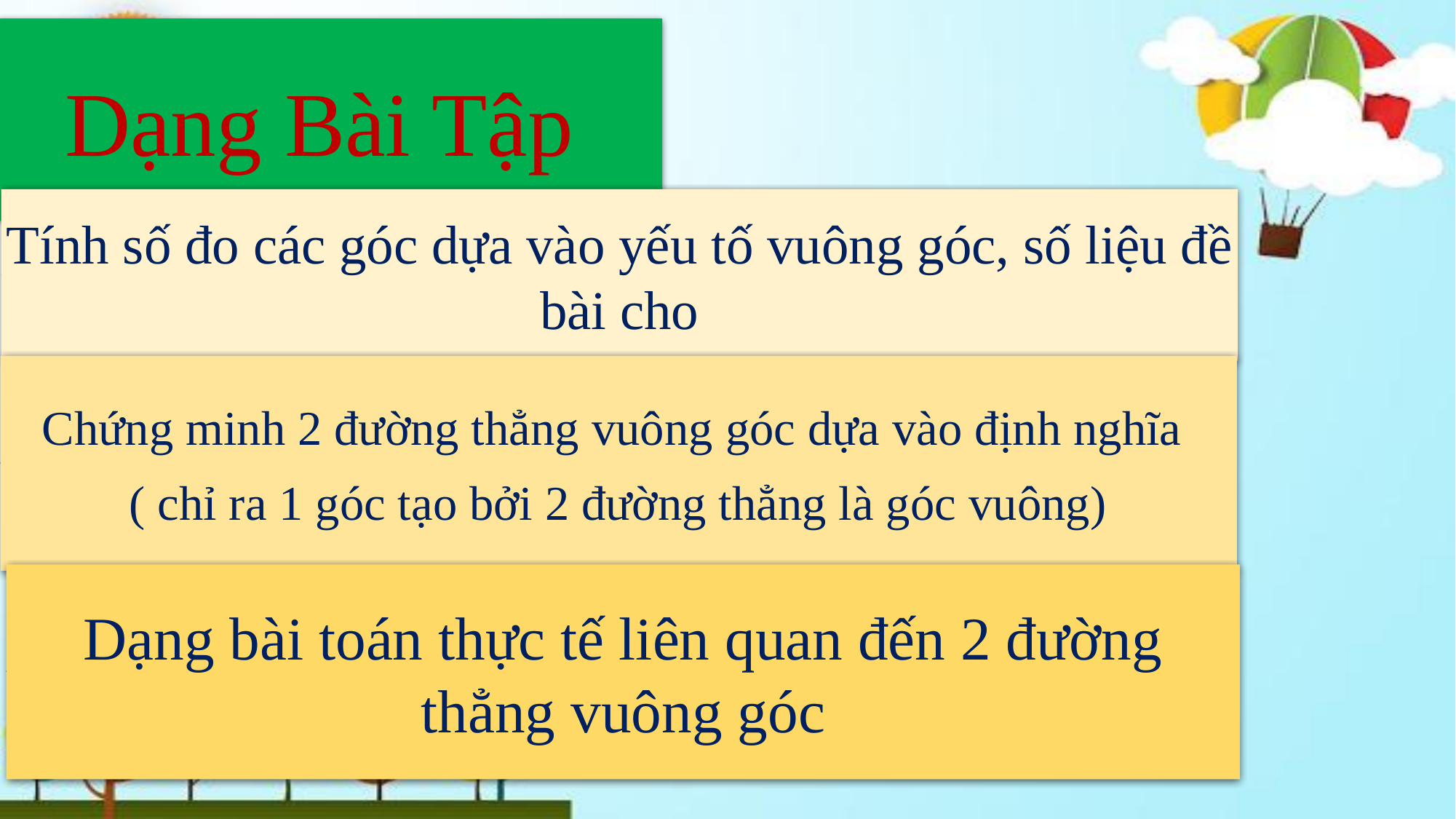

Dạng Bài Tập

Tính số đo các góc dựa vào yếu tố vuông góc, số liệu đề bài cho

Chứng minh 2 đường thẳng vuông góc dựa vào định nghĩa
( chỉ ra 1 góc tạo bởi 2 đường thẳng là góc vuông)

Dạng bài toán thực tế liên quan đến 2 đường thẳng vuông góc